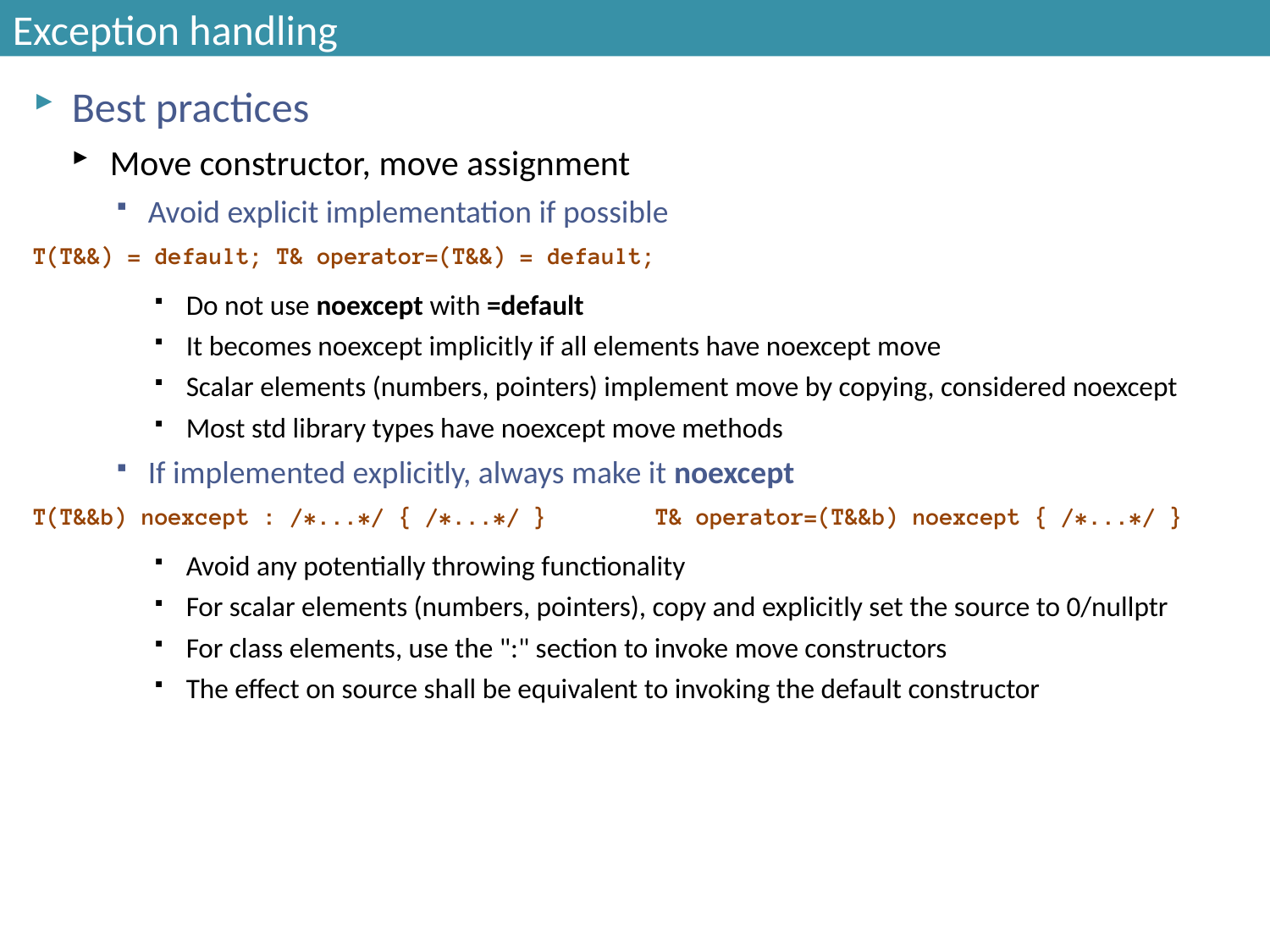

# Exception handling
Best practices
Move constructor, move assignment
Avoid explicit implementation if possible
T(T&&) = default; T& operator=(T&&) = default;
Do not use noexcept with =default
It becomes noexcept implicitly if all elements have noexcept move
Scalar elements (numbers, pointers) implement move by copying, considered noexcept
Most std library types have noexcept move methods
If implemented explicitly, always make it noexcept
T(T&&b) noexcept : /*...*/ { /*...*/ }        T& operator=(T&&b) noexcept { /*...*/ }
Avoid any potentially throwing functionality
For scalar elements (numbers, pointers), copy and explicitly set the source to 0/nullptr
For class elements, use the ":" section to invoke move constructors
The effect on source shall be equivalent to invoking the default constructor